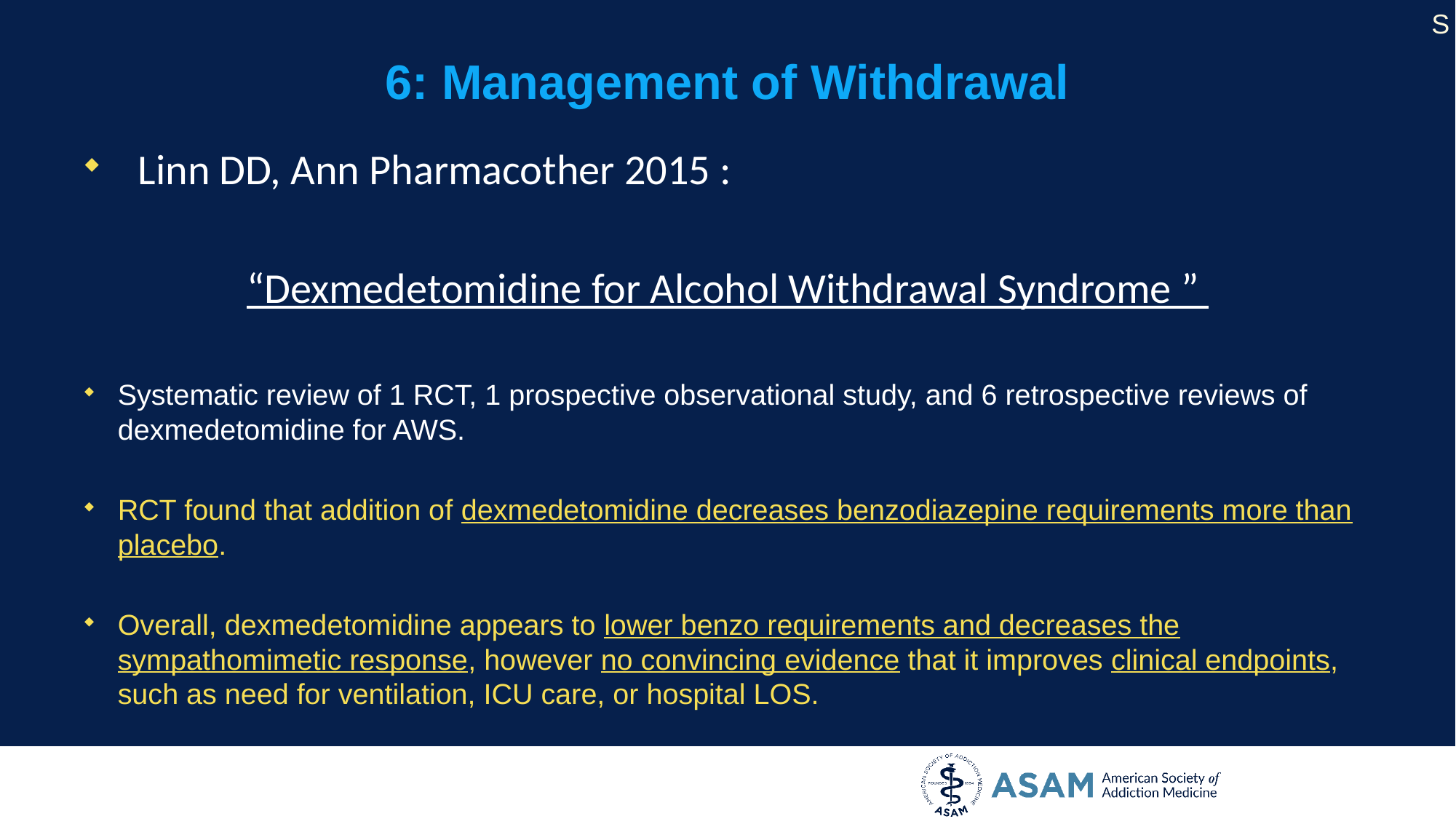

S
# 6: Management of Withdrawal
Linn DD, Ann Pharmacother 2015 :

“Dexmedetomidine for Alcohol Withdrawal Syndrome ”

Systematic review of 1 RCT, 1 prospective observational study, and 6 retrospective reviews of dexmedetomidine for AWS.

RCT found that addition of dexmedetomidine decreases benzodiazepine requirements more than placebo.

Overall, dexmedetomidine appears to lower benzo requirements and decreases the sympathomimetic response, however no convincing evidence that it improves clinical endpoints, such as need for ventilation, ICU care, or hospital LOS.